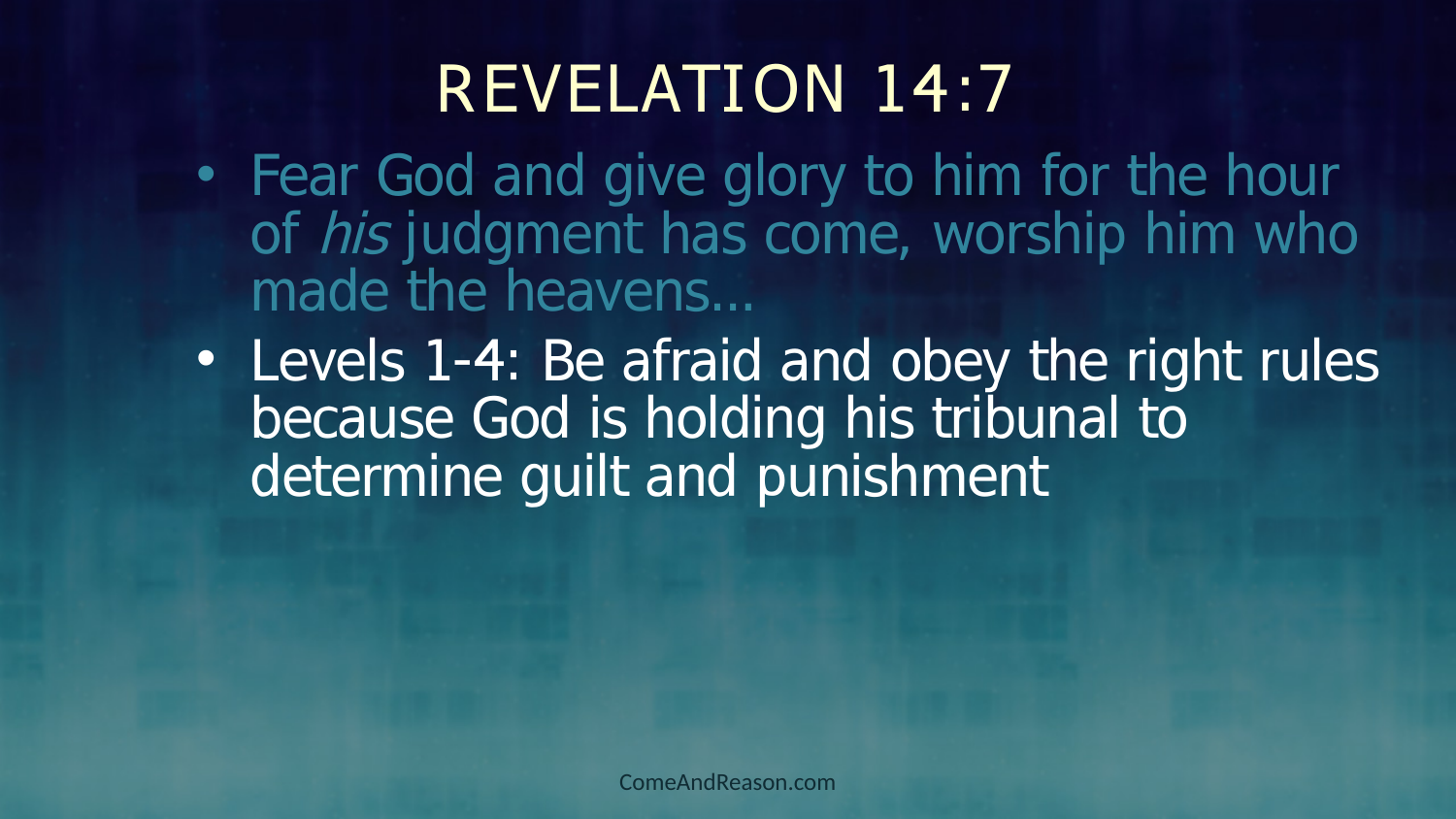

# Revelation 14:7
Fear God and give glory to him for the hour of his judgment has come, worship him who made the heavens…
Levels 1-4: Be afraid and obey the right rules because God is holding his tribunal to determine guilt and punishment
ComeAndReason.com